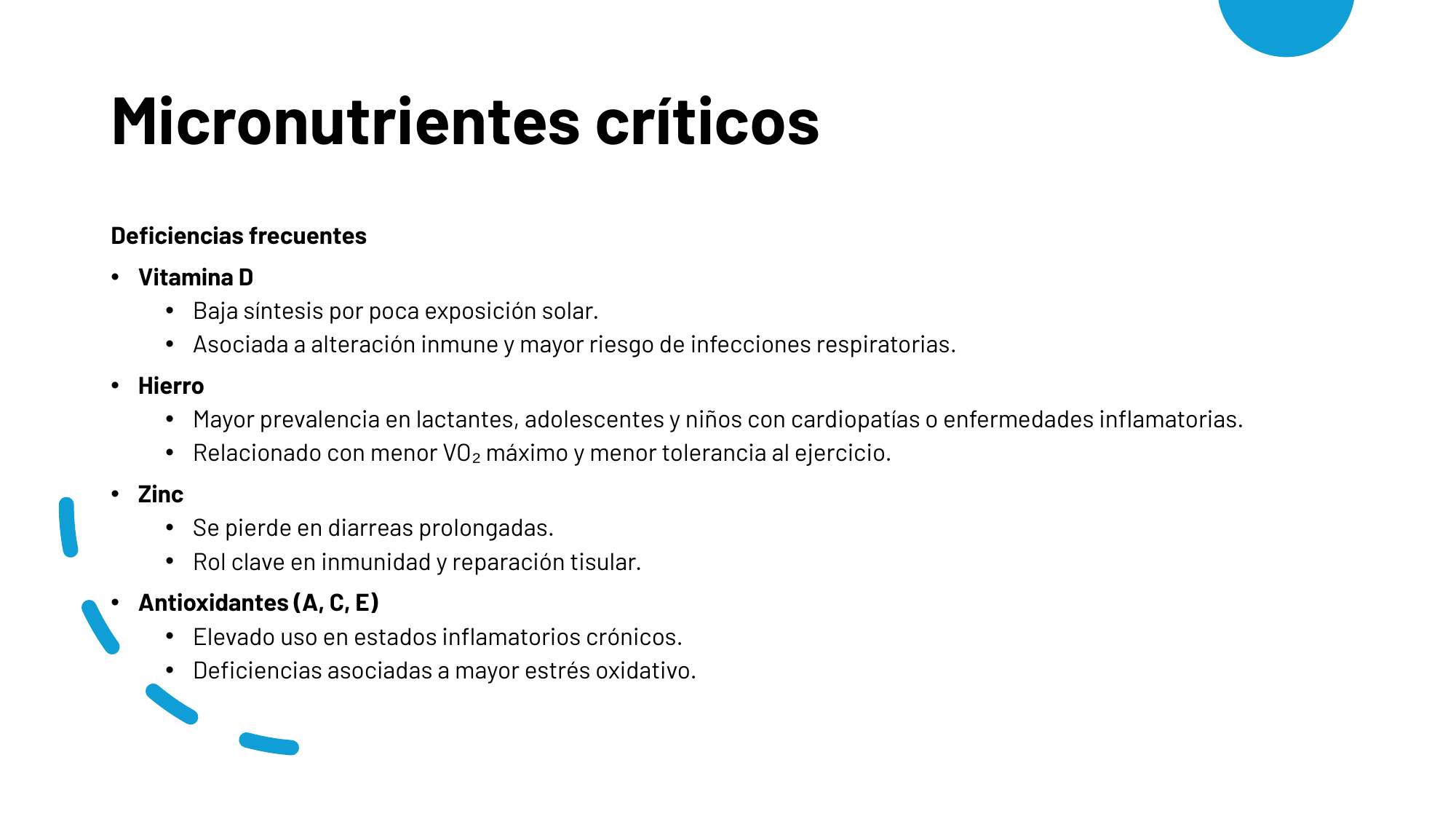

# Micronutrientes críticos
Deficiencias frecuentes
Vitamina D
Baja síntesis por poca exposición solar.
Asociada a alteración inmune y mayor riesgo de infecciones respiratorias.
Hierro
Mayor prevalencia en lactantes, adolescentes y niños con cardiopatías o enfermedades inflamatorias.
Relacionado con menor VO₂ máximo y menor tolerancia al ejercicio.
Zinc
Se pierde en diarreas prolongadas.
Rol clave en inmunidad y reparación tisular.
Antioxidantes (A, C, E)
Elevado uso en estados inflamatorios crónicos.
Deficiencias asociadas a mayor estrés oxidativo.